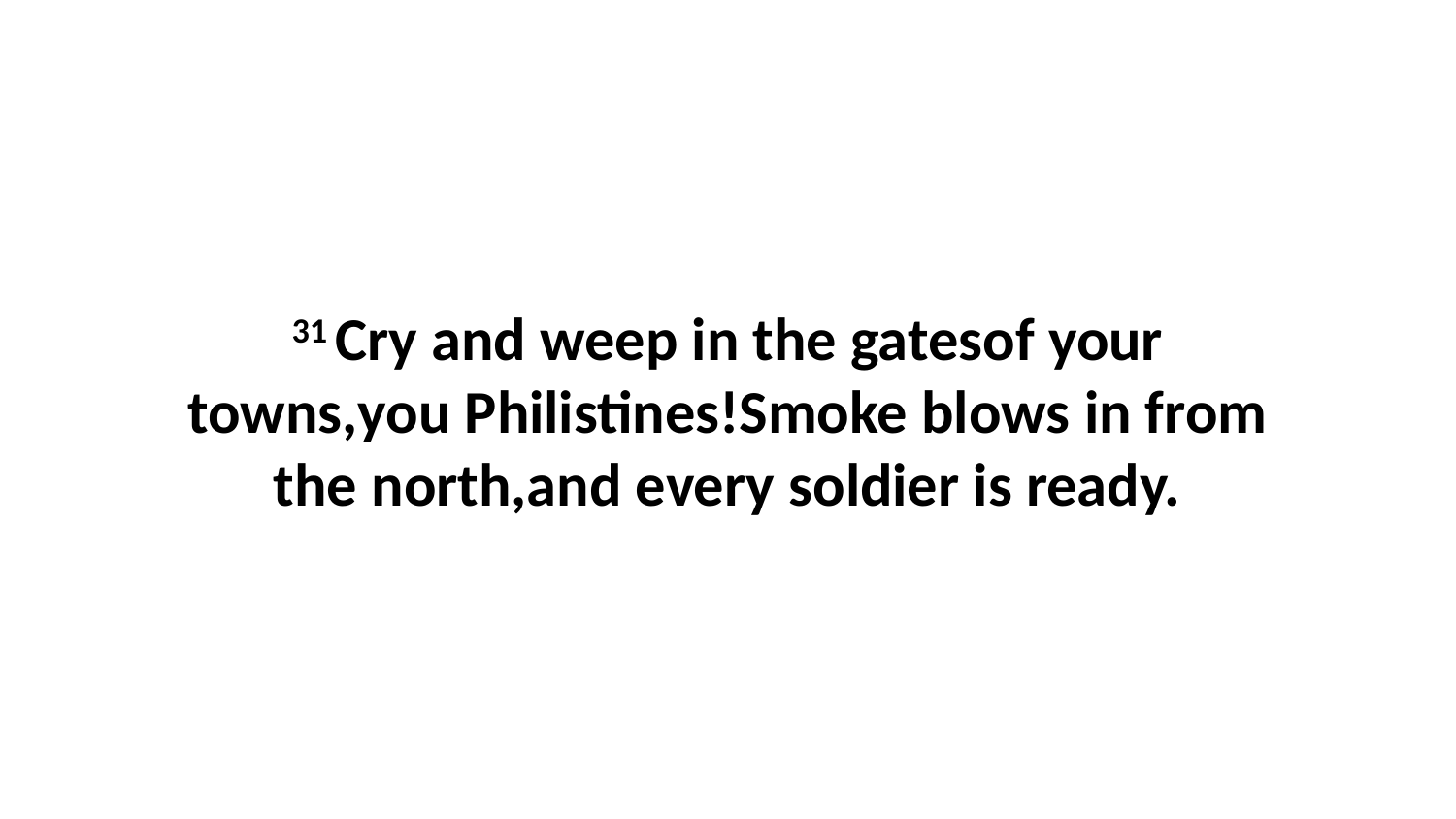

31 Cry and weep in the gatesof your towns,you Philistines!Smoke blows in from the north,and every soldier is ready.